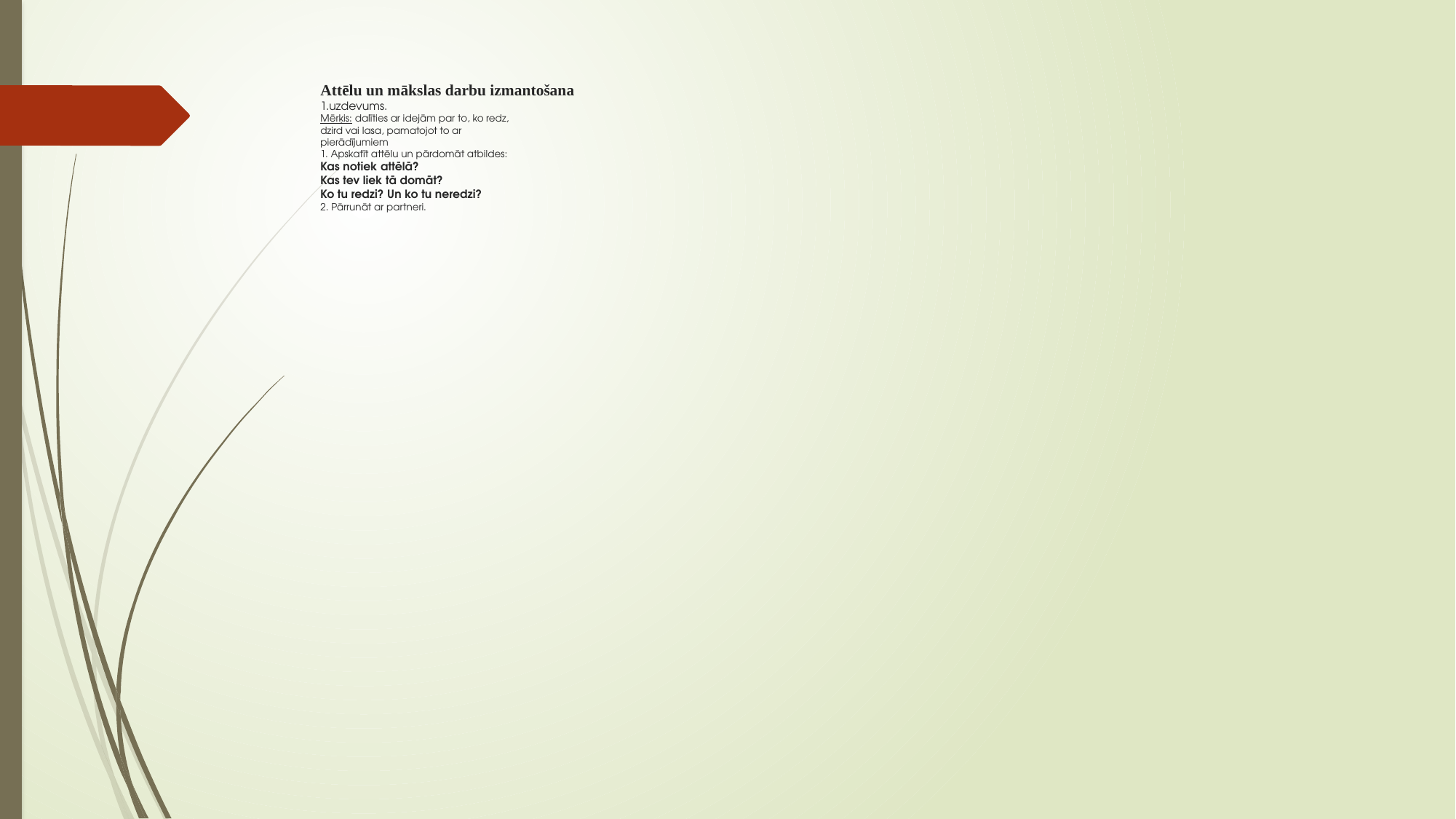

# Attēlu un mākslas darbu izmantošana 1.uzdevums. Mērķis: dalīties ar idejām par to, ko redz, dzird vai lasa, pamatojot to ar pierādījumiem 1. Apskatīt attēlu un pārdomāt atbildes: Kas notiek attēlā? Kas tev liek tā domāt? Ko tu redzi? Un ko tu neredzi? 2. Pārrunāt ar partneri.